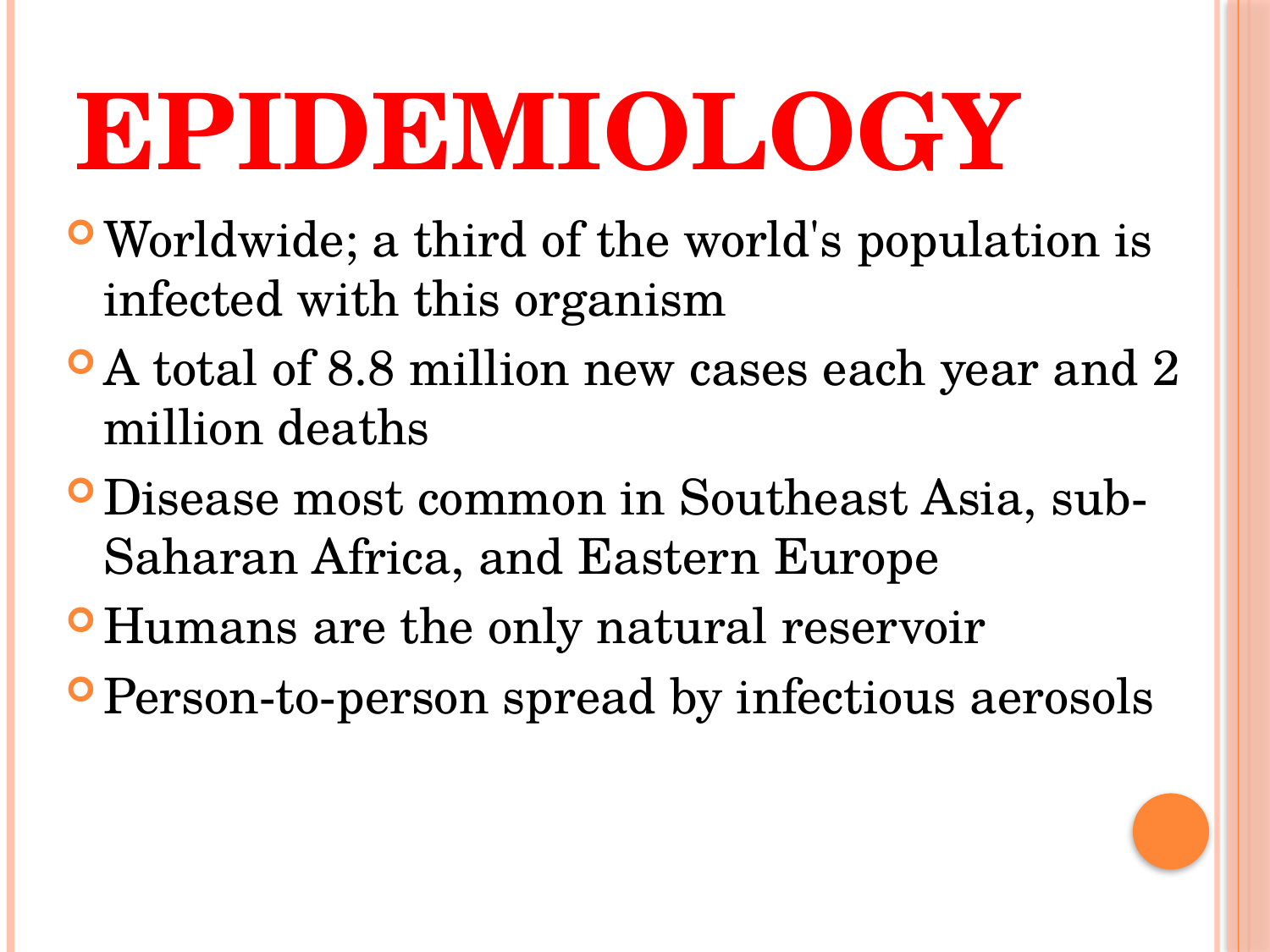

# Epidemiology
Worldwide; a third of the world's population is infected with this organism
A total of 8.8 million new cases each year and 2 million deaths
Disease most common in Southeast Asia, sub-Saharan Africa, and Eastern Europe
Humans are the only natural reservoir
Person-to-person spread by infectious aerosols